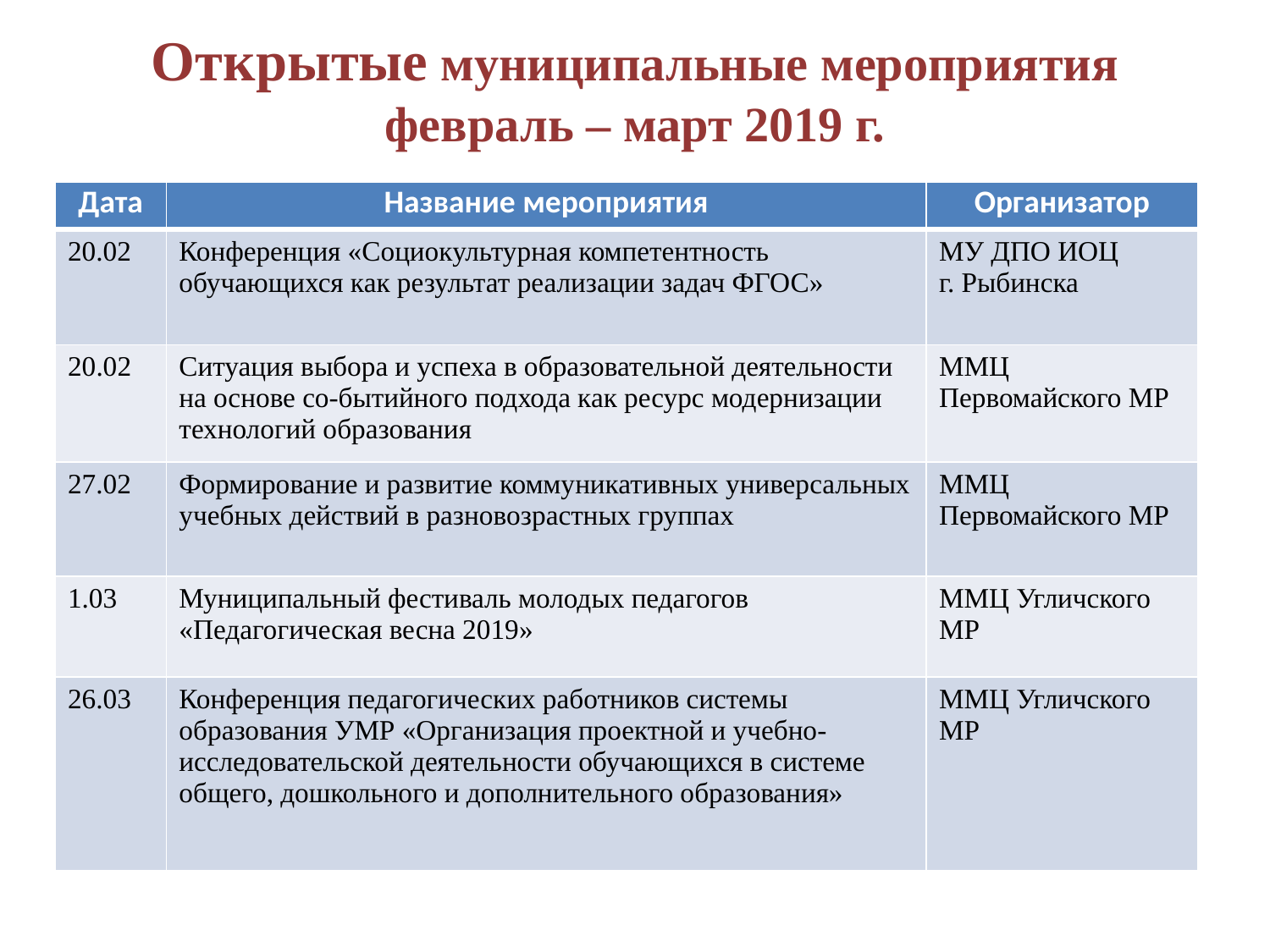

# Открытые муниципальные мероприятия февраль – март 2019 г.
| Дата | Название мероприятия | Организатор |
| --- | --- | --- |
| 20.02 | Конференция «Социокультурная компетентность обучающихся как результат реализации задач ФГОС» | МУ ДПО ИОЦ г. Рыбинска |
| 20.02 | Ситуация выбора и успеха в образовательной деятельности на основе со-бытийного подхода как ресурс модернизации технологий образования | ММЦ Первомайского МР |
| 27.02 | Формирование и развитие коммуникативных универсальных учебных действий в разновозрастных группах | ММЦ Первомайского МР |
| 1.03 | Муниципальный фестиваль молодых педагогов «Педагогическая весна 2019» | ММЦ Угличского МР |
| 26.03 | Конференция педагогических работников системы образования УМР «Организация проектной и учебно-исследовательской деятельности обучающихся в системе общего, дошкольного и дополнительного образования» | ММЦ Угличского МР |